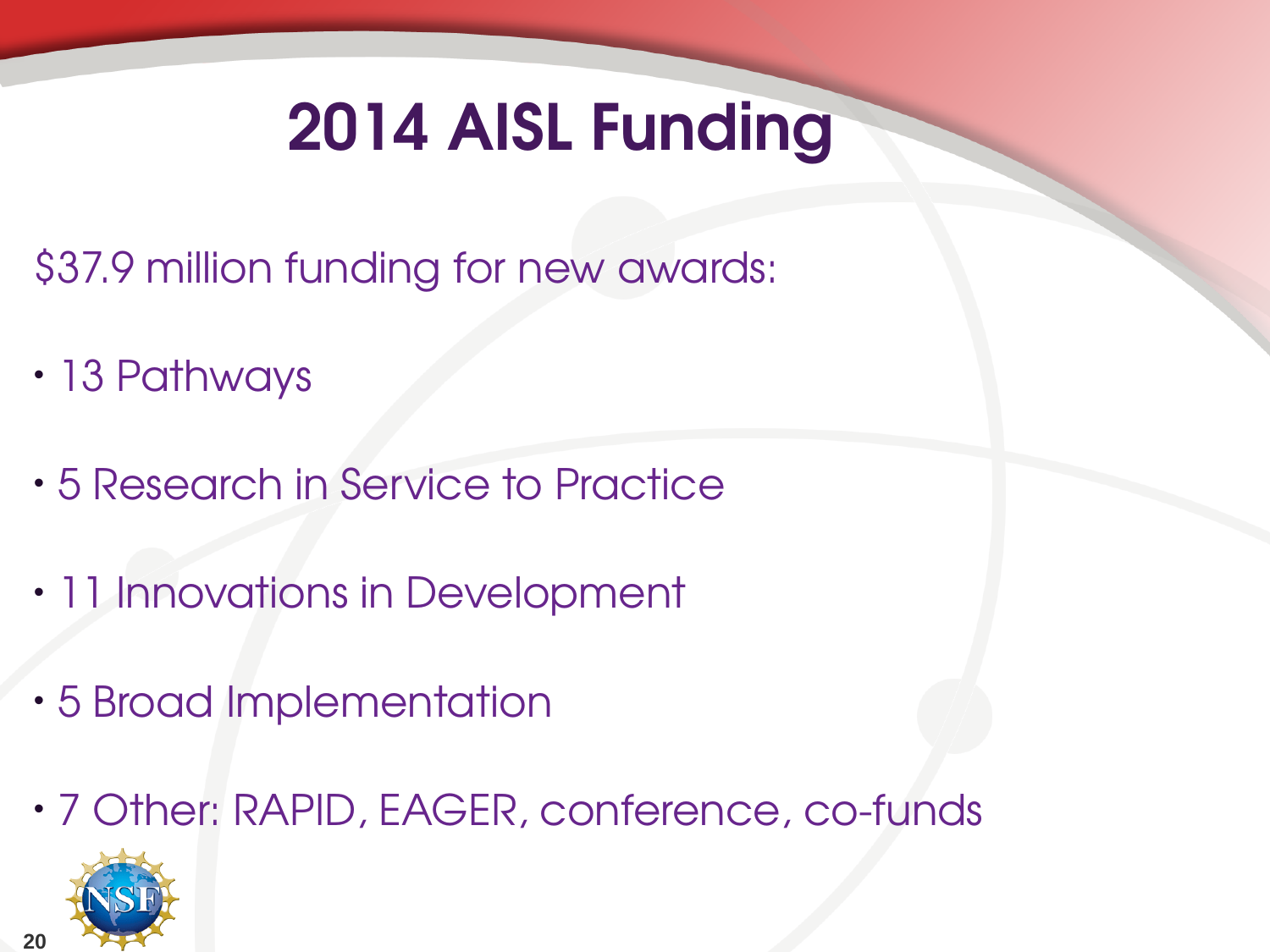

# 2014 AISL Funding

$37.9 million funding for new awards:

13 Pathways

5 Research in Service to Practice

11 Innovations in Development

5 Broad Implementation

7 Other: RAPID, EAGER, conference, co-funds

20